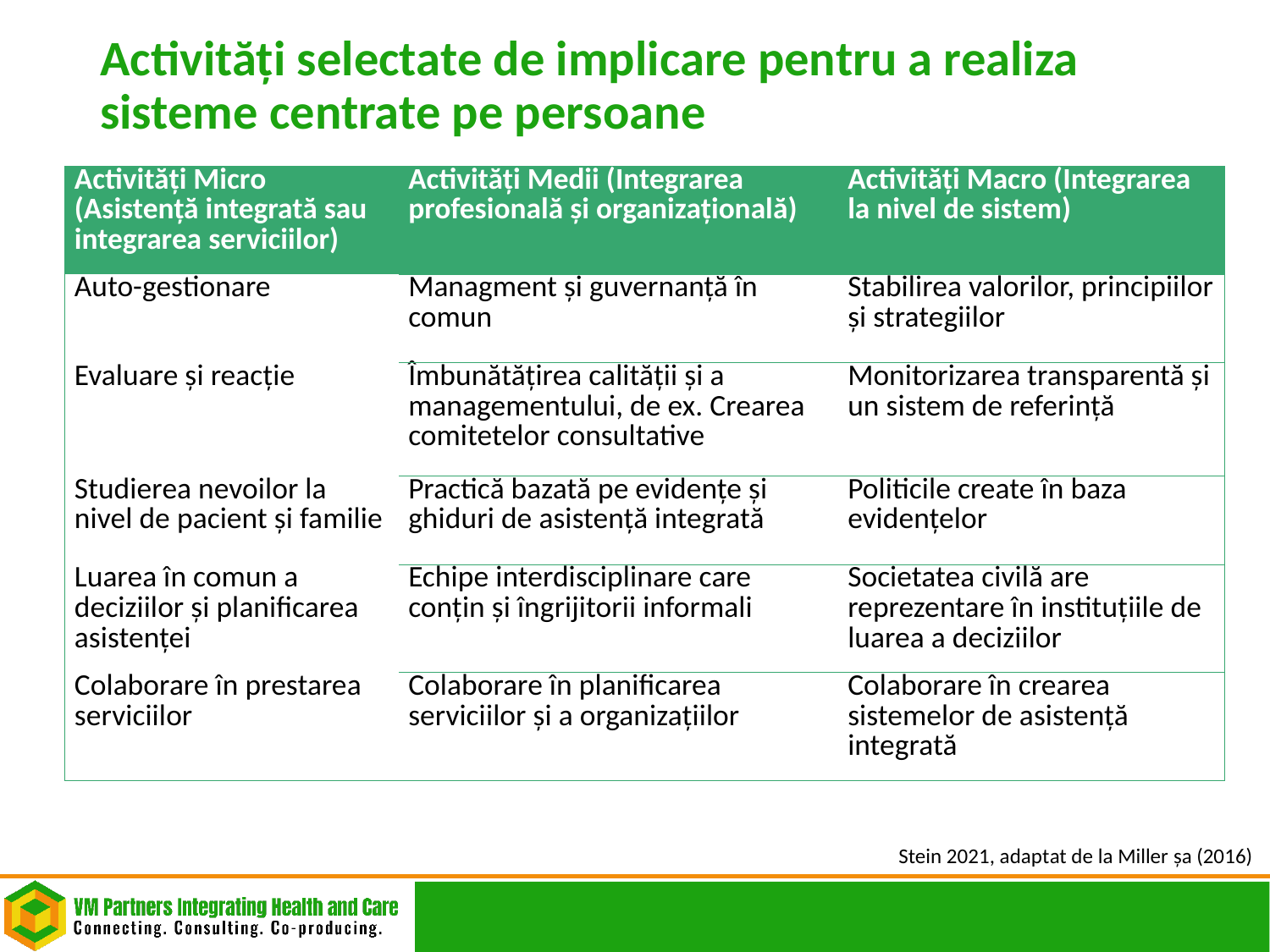

# Activități selectate de implicare pentru a realiza sisteme centrate pe persoane
| Activități Micro (Asistență integrată sau integrarea serviciilor) | Activități Medii (Integrarea profesională și organizațională) | Activități Macro (Integrarea la nivel de sistem) |
| --- | --- | --- |
| Auto-gestionare | Managment și guvernanță în comun | Stabilirea valorilor, principiilor și strategiilor |
| Evaluare și reacție | Îmbunătățirea calității și a managementului, de ex. Crearea comitetelor consultative | Monitorizarea transparentă și un sistem de referință |
| Studierea nevoilor la nivel de pacient și familie | Practică bazată pe evidențe și ghiduri de asistență integrată | Politicile create în baza evidențelor |
| Luarea în comun a deciziilor și planificarea asistenței | Echipe interdisciplinare care conțin și îngrijitorii informali | Societatea civilă are reprezentare în instituțiile de luarea a deciziilor |
| Colaborare în prestarea serviciilor | Colaborare în planificarea serviciilor și a organizațiilor | Colaborare în crearea sistemelor de asistență integrată |
Stein 2021, adaptat de la Miller șa (2016)